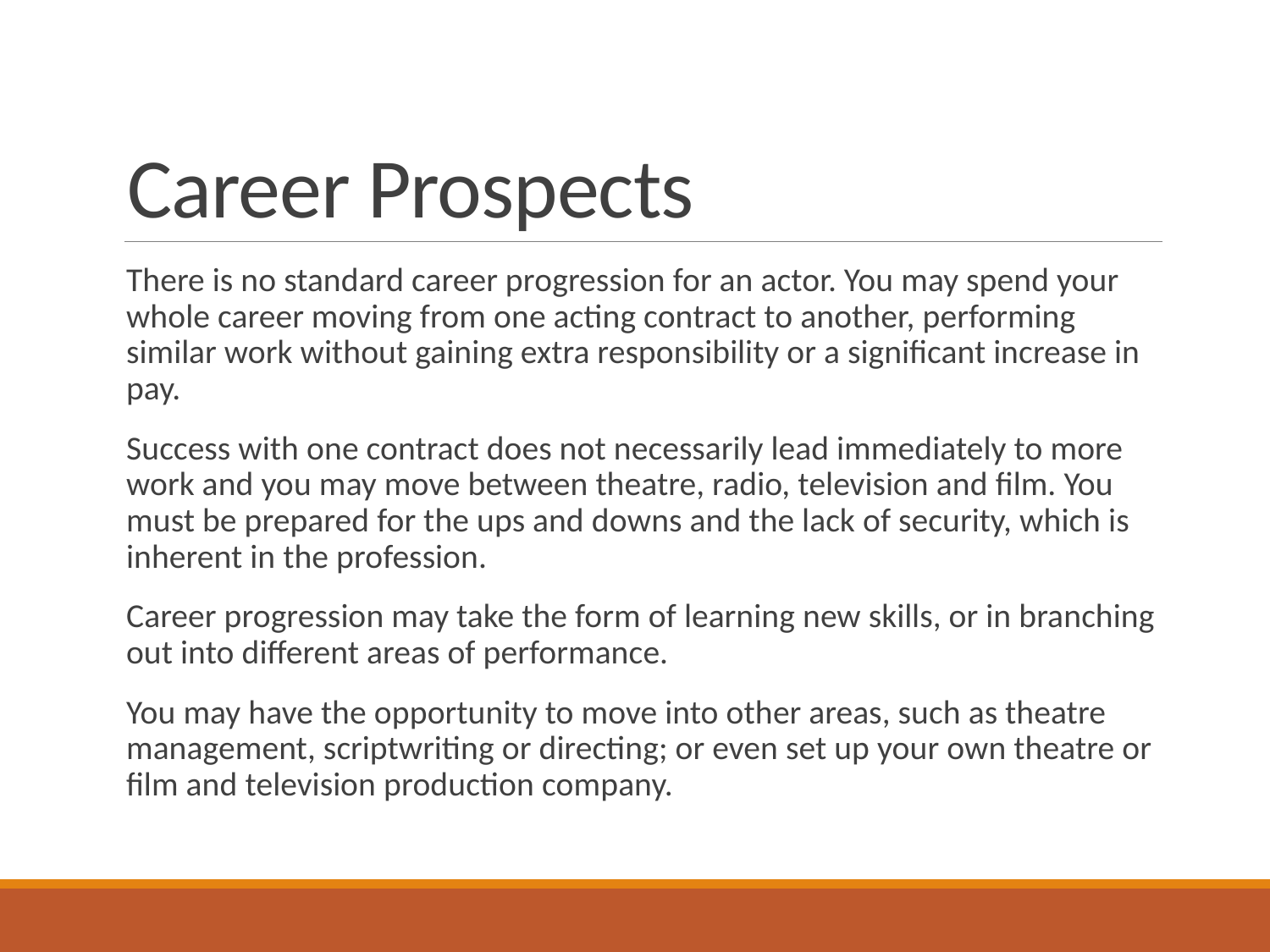

# Career Prospects
There is no standard career progression for an actor. You may spend your whole career moving from one acting contract to another, performing similar work without gaining extra responsibility or a significant increase in pay.
Success with one contract does not necessarily lead immediately to more work and you may move between theatre, radio, television and film. You must be prepared for the ups and downs and the lack of security, which is inherent in the profession.
Career progression may take the form of learning new skills, or in branching out into different areas of performance.
You may have the opportunity to move into other areas, such as theatre management, scriptwriting or directing; or even set up your own theatre or film and television production company.